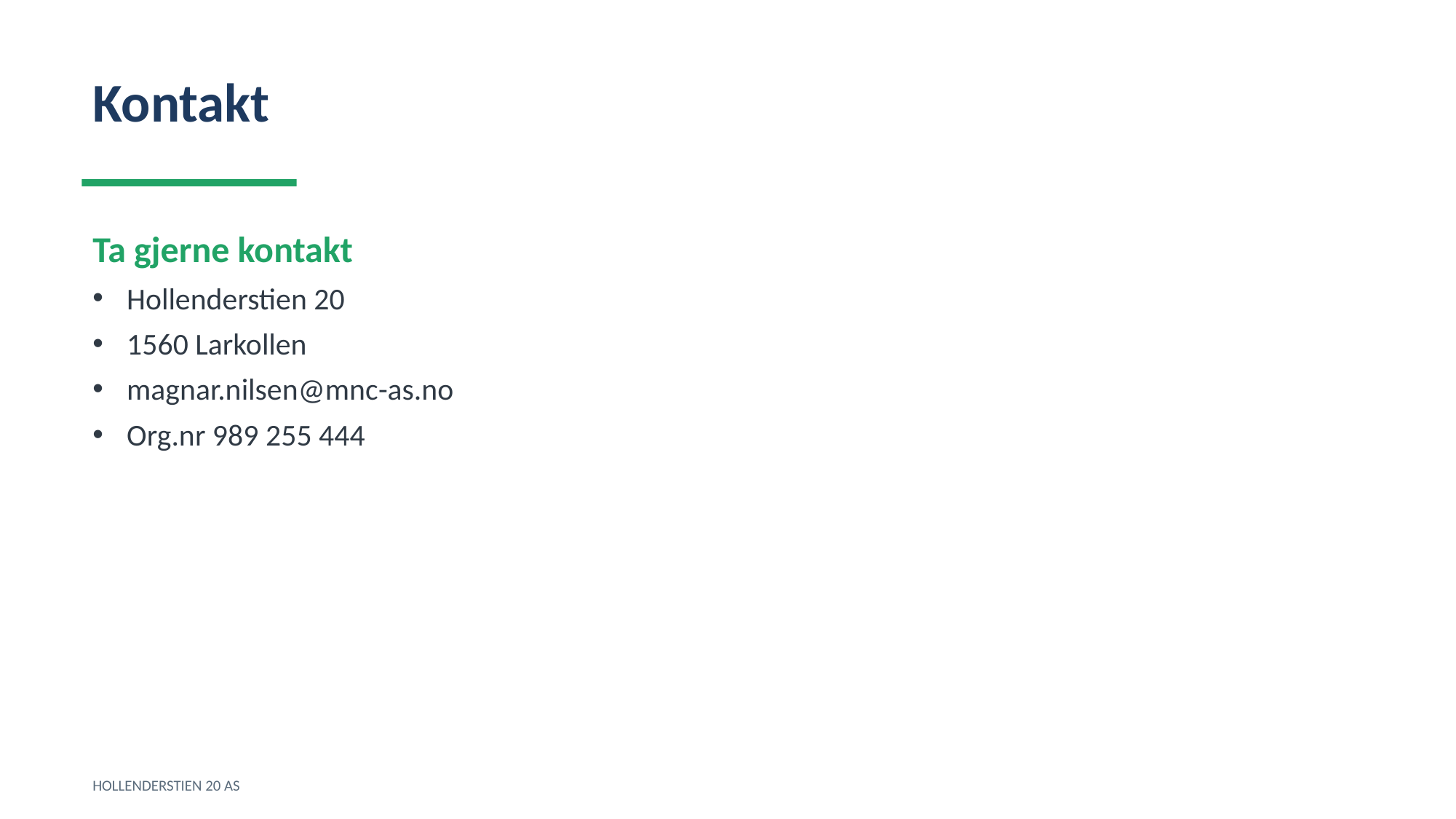

Kontakt

Ta gjerne kontakt
Hollenderstien 20
1560 Larkollen
magnar.nilsen@mnc-as.no
Org.nr 989 255 444
HOLLENDERSTIEN 20 AS